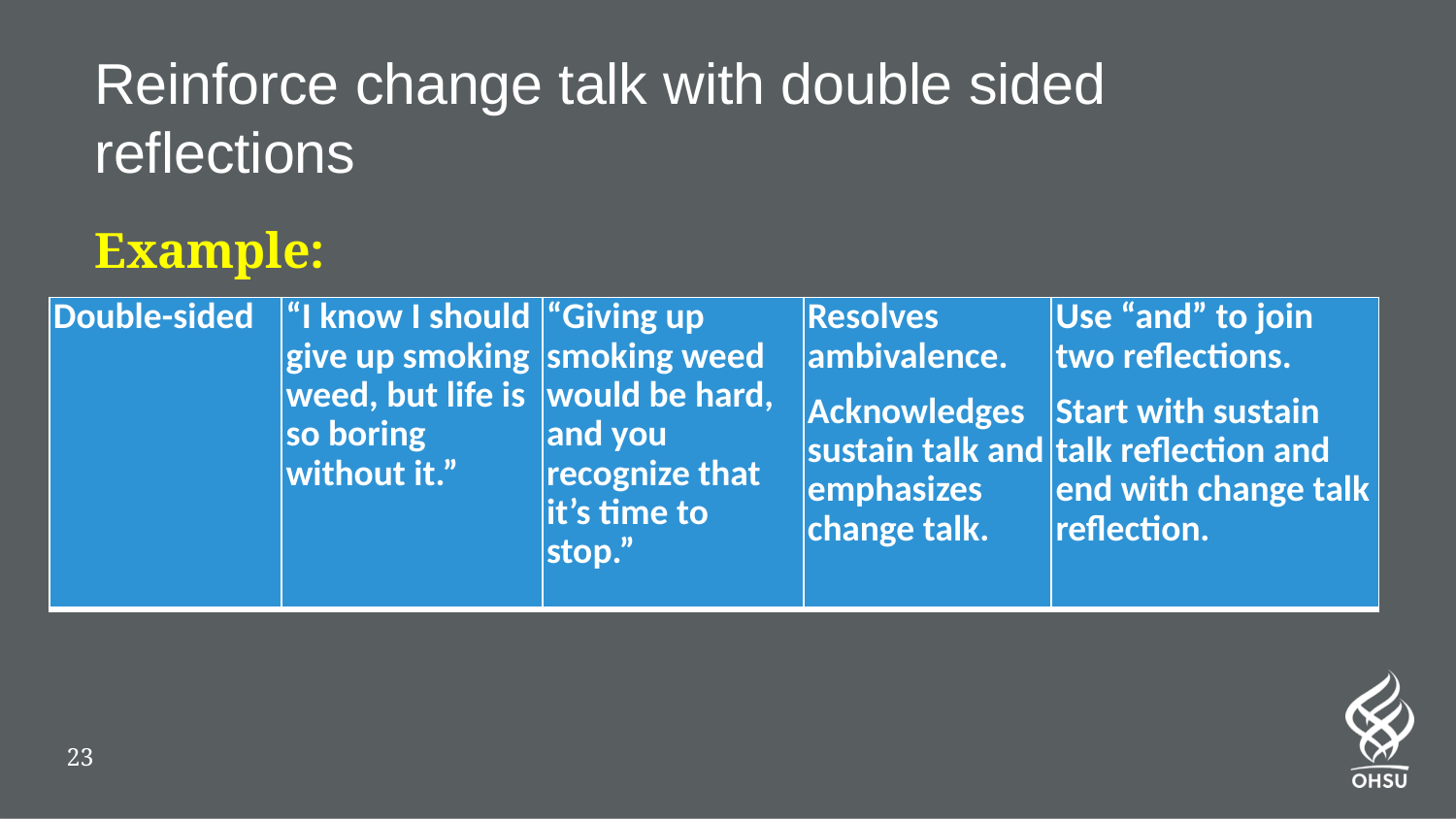

# Reinforce change talk with double sided reflections
Example:
| Double-sided | “I know I should give up smoking weed, but life is so boring without it.” | “Giving up smoking weed would be hard, and you recognize that it’s time to stop.” | Resolves ambivalence. Acknowledges sustain talk and emphasizes change talk. | Use “and” to join two reflections. Start with sustain talk reflection and end with change talk reflection. |
| --- | --- | --- | --- | --- |